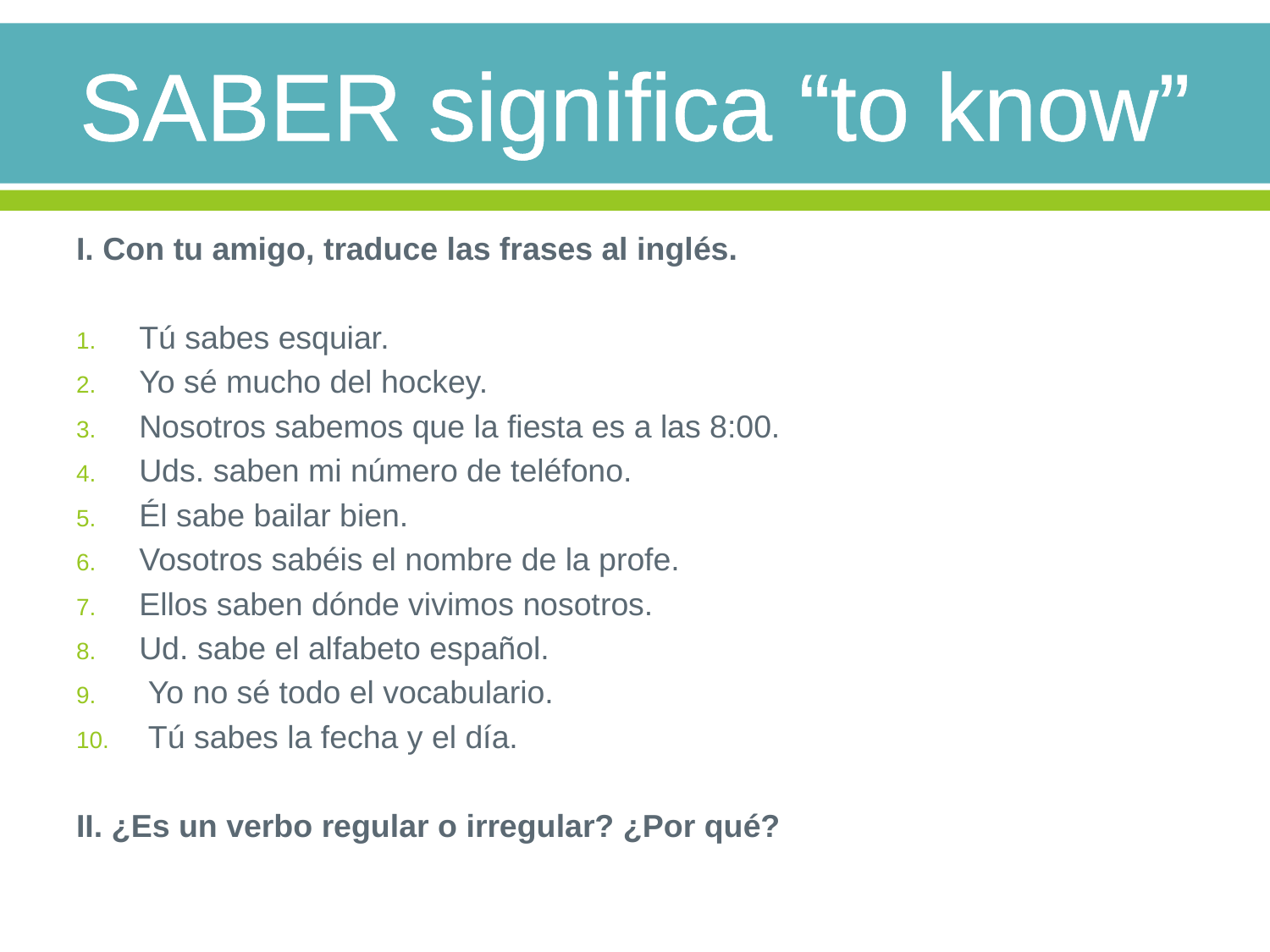

# SABER significa “to know”
I. Con tu amigo, traduce las frases al inglés.

Tú sabes esquiar.
Yo sé mucho del hockey.
Nosotros sabemos que la fiesta es a las 8:00.
Uds. saben mi número de teléfono.
Él sabe bailar bien.
Vosotros sabéis el nombre de la profe.
Ellos saben dónde vivimos nosotros.
Ud. sabe el alfabeto español.
 Yo no sé todo el vocabulario.
 Tú sabes la fecha y el día.

II. ¿Es un verbo regular o irregular? ¿Por qué?